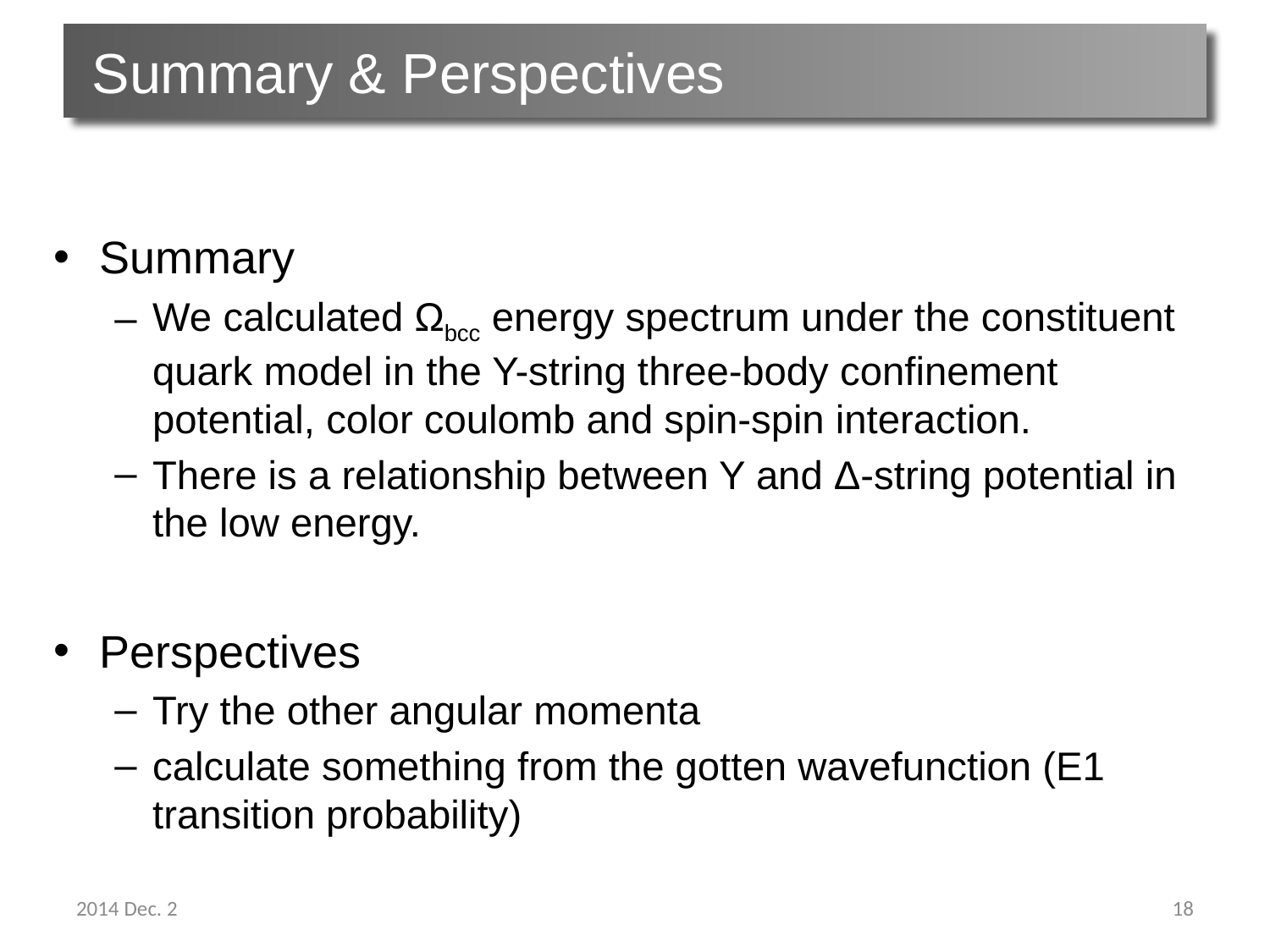

# Summary & Perspectives
Summary
We calculated Ωbcc energy spectrum under the constituent quark model in the Y-string three-body confinement potential, color coulomb and spin-spin interaction.
There is a relationship between Y and Δ-string potential in the low energy.

Perspectives
Try the other angular momenta
calculate something from the gotten wavefunction (E1 transition probability)
2014 Dec. 2
18